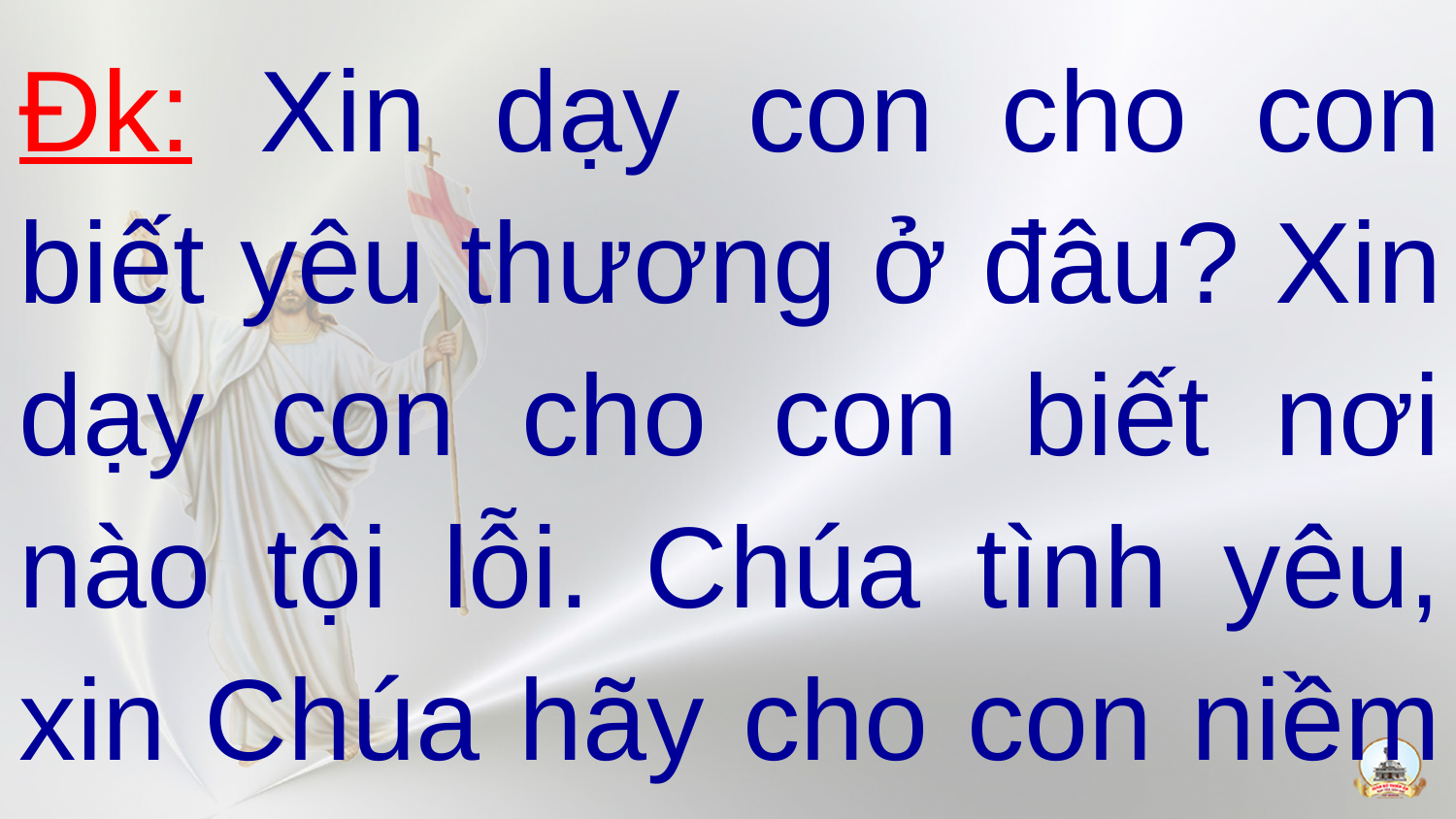

Đk: Xin dạy con cho con biết yêu thương ở đâu? Xin dạy con cho con biết nơi nào tội lỗi. Chúa tình yêu, xin Chúa hãy cho con niềm tin…